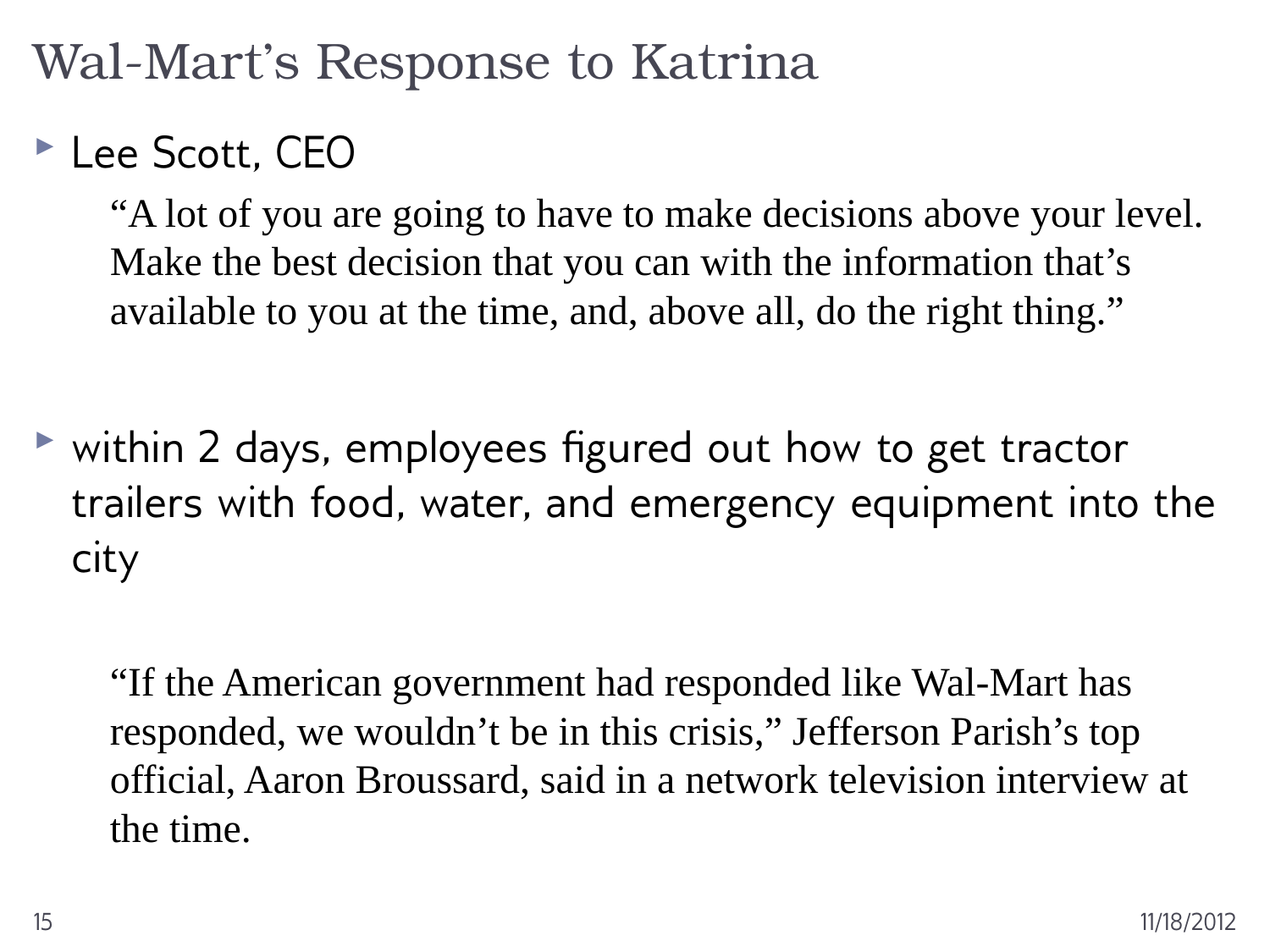

# Wal-Mart’s Response to Katrina
Lee Scott, CEO
	“A lot of you are going to have to make decisions above your level. Make the best decision that you can with the information that’s available to you at the time, and, above all, do the right thing.”

within 2 days, employees figured out how to get tractor trailers with food, water, and emergency equipment into the city

	“If the American government had responded like Wal-Mart has responded, we wouldn’t be in this crisis,” Jefferson Parish’s top official, Aaron Broussard, said in a network television interview at the time.
15

11/18/2012